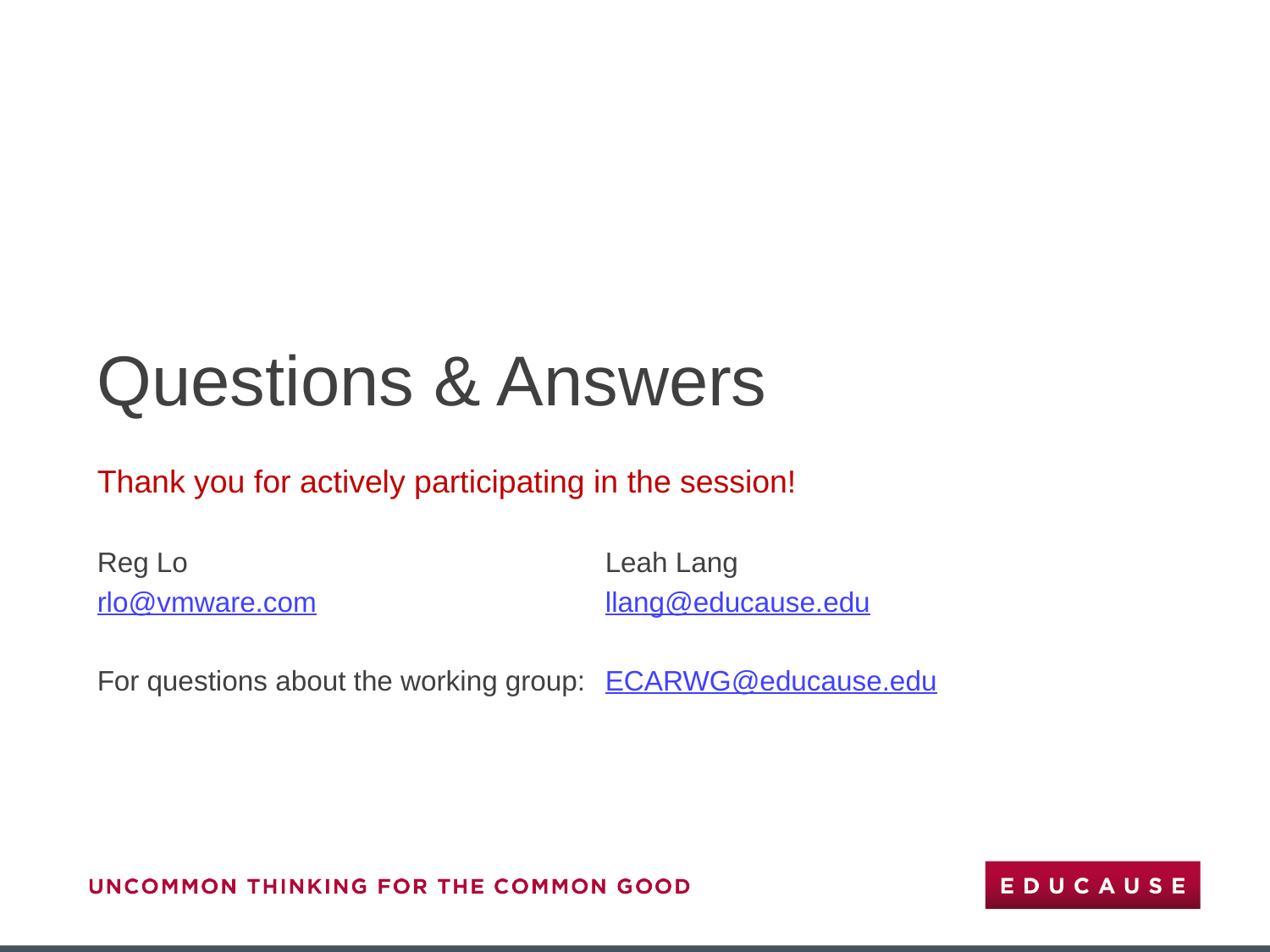

# Questions & Answers
Thank you for actively participating in the session!

Reg Lo				Leah Lang
rlo@vmware.com			llang@educause.edu

For questions about the working group:	ECARWG@educause.edu